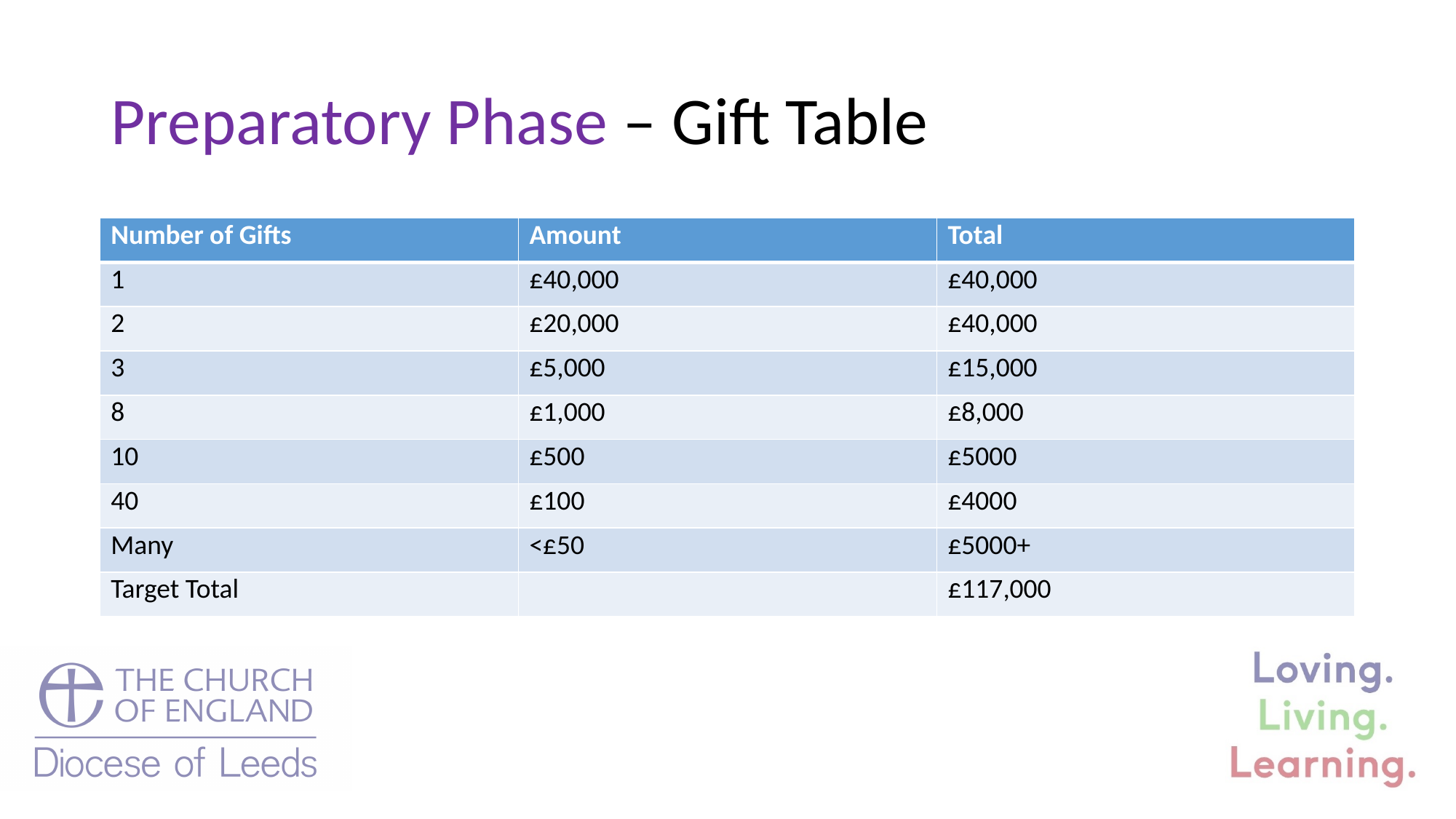

# Preparatory Phase – Gift Table
| Number of Gifts | Amount | Total |
| --- | --- | --- |
| 1 | £40,000 | £40,000 |
| 2 | £20,000 | £40,000 |
| 3 | £5,000 | £15,000 |
| 8 | £1,000 | £8,000 |
| 10 | £500 | £5000 |
| 40 | £100 | £4000 |
| Many | <£50 | £5000+ |
| Target Total |  | £117,000 |